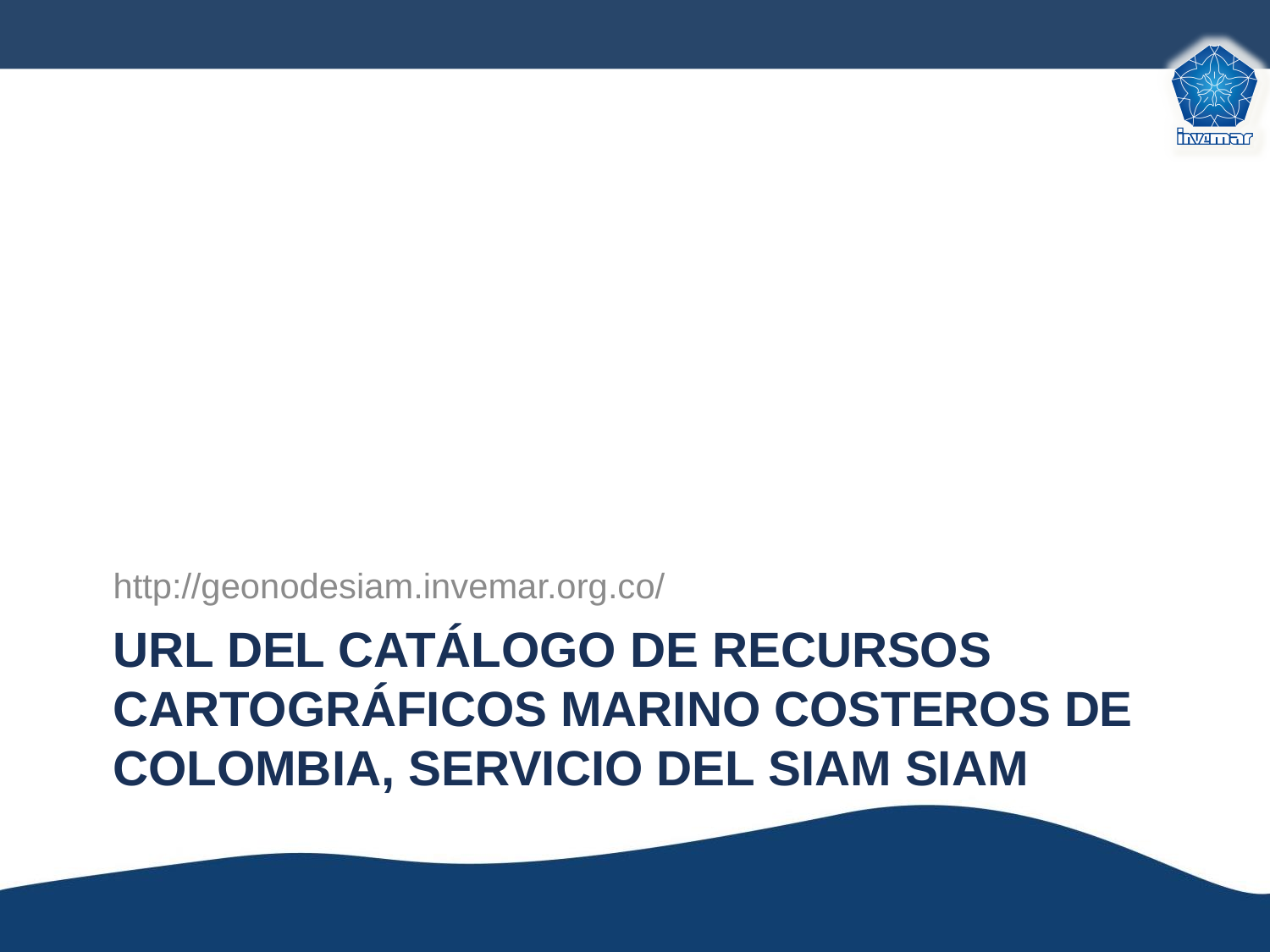

http://geonodesiam.invemar.org.co/
# URL del Catálogo de Recursos Cartográficos Marino Costeros de Colombia, Servicio del SiAM siam